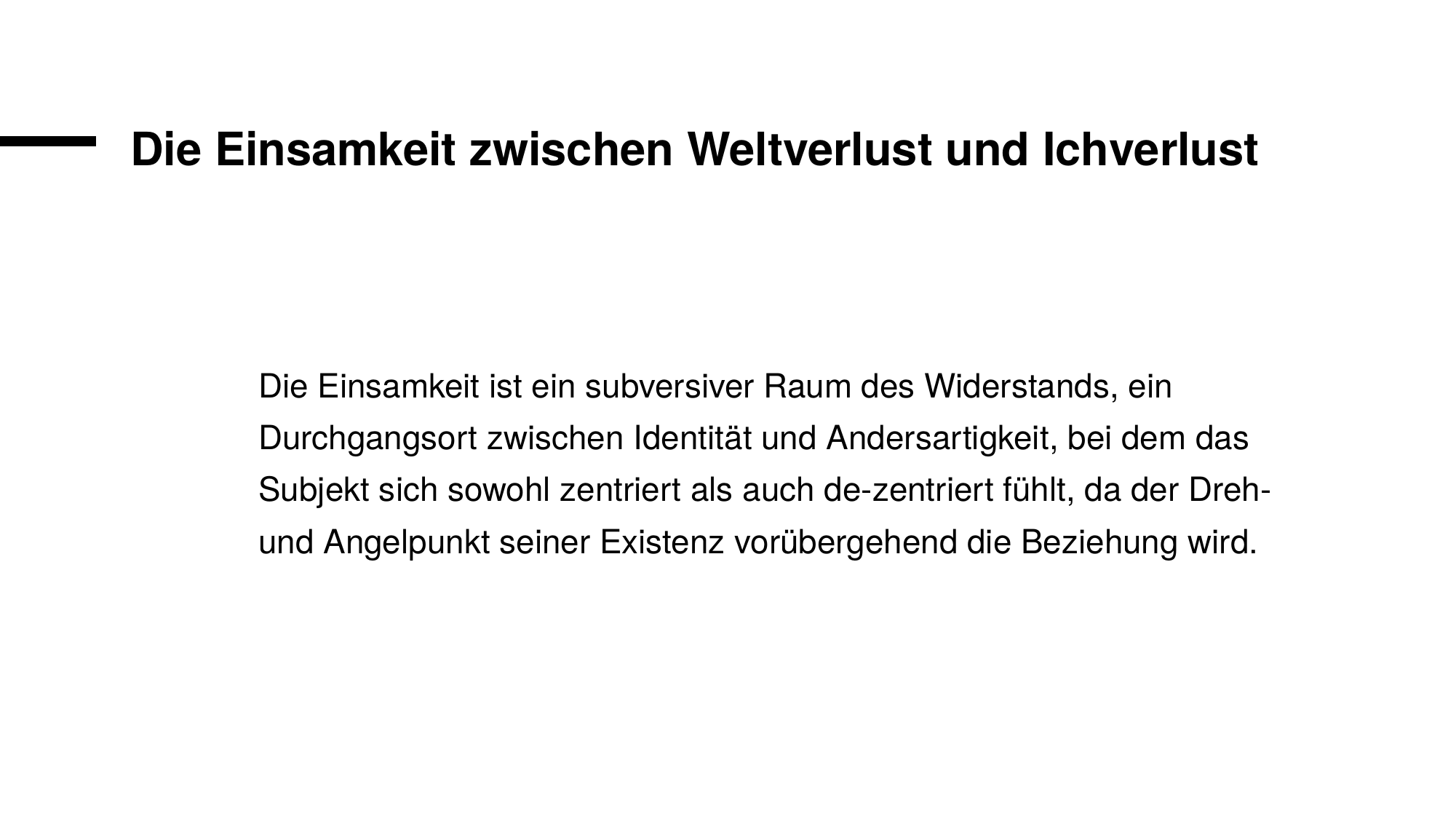

# Die Einsamkeit zwischen Weltverlust und Ichverlust
Die Einsamkeit ist ein subversiver Raum des Widerstands, ein Durchgangsort zwischen Identität und Andersartigkeit, bei dem das Subjekt sich sowohl zentriert als auch de-zentriert fühlt, da der Dreh- und Angelpunkt seiner Existenz vorübergehend die Beziehung wird.